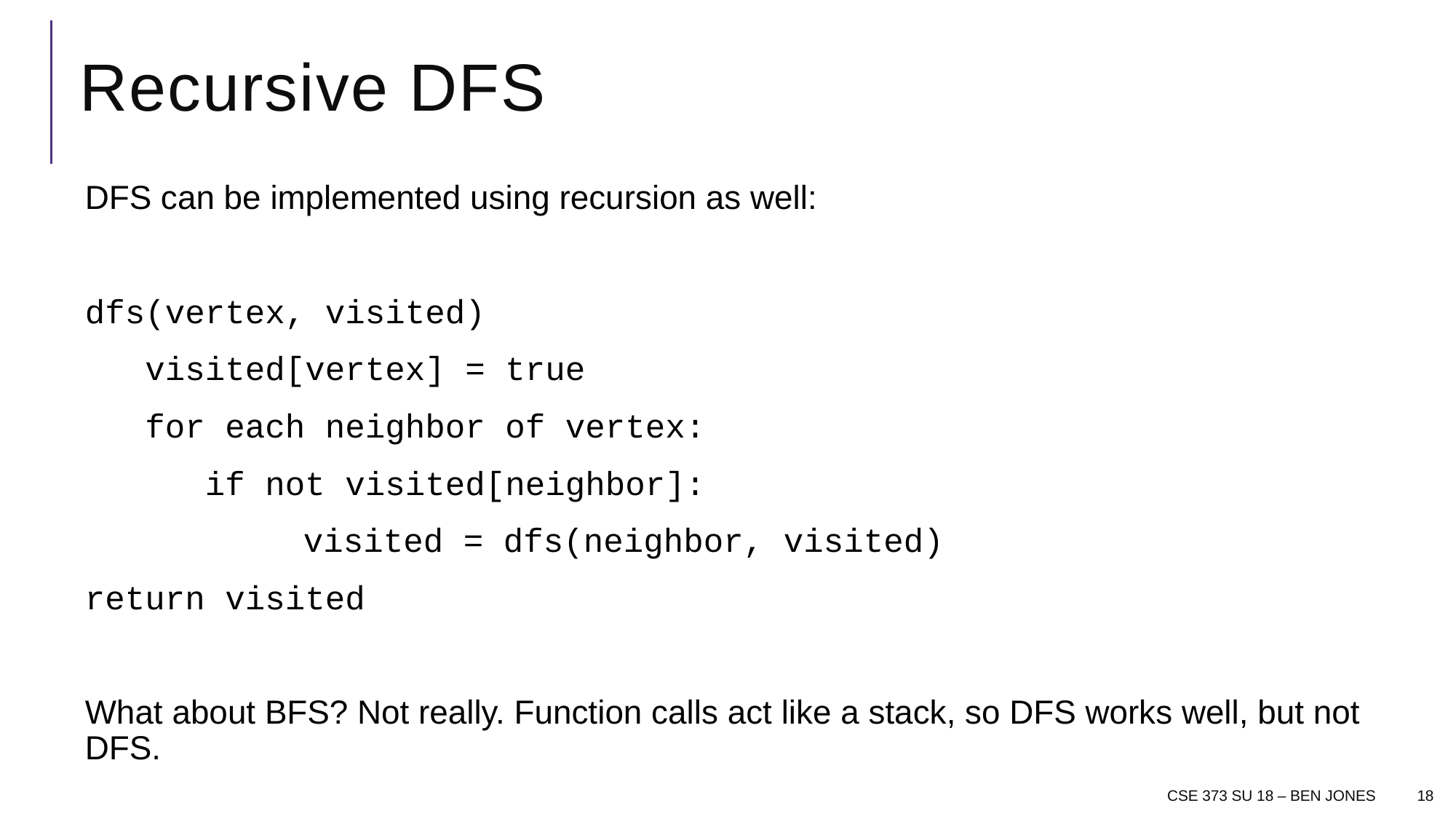

# Recursive DFS
DFS can be implemented using recursion as well:

dfs(vertex, visited)
   visited[vertex] = true
   for each neighbor of vertex:
      if not visited[neighbor]:
      	visited = dfs(neighbor, visited)
return visited

What about BFS? Not really. Function calls act like a stack, so DFS works well, but not DFS.

CSE 373 Su 18 – Ben jones
18